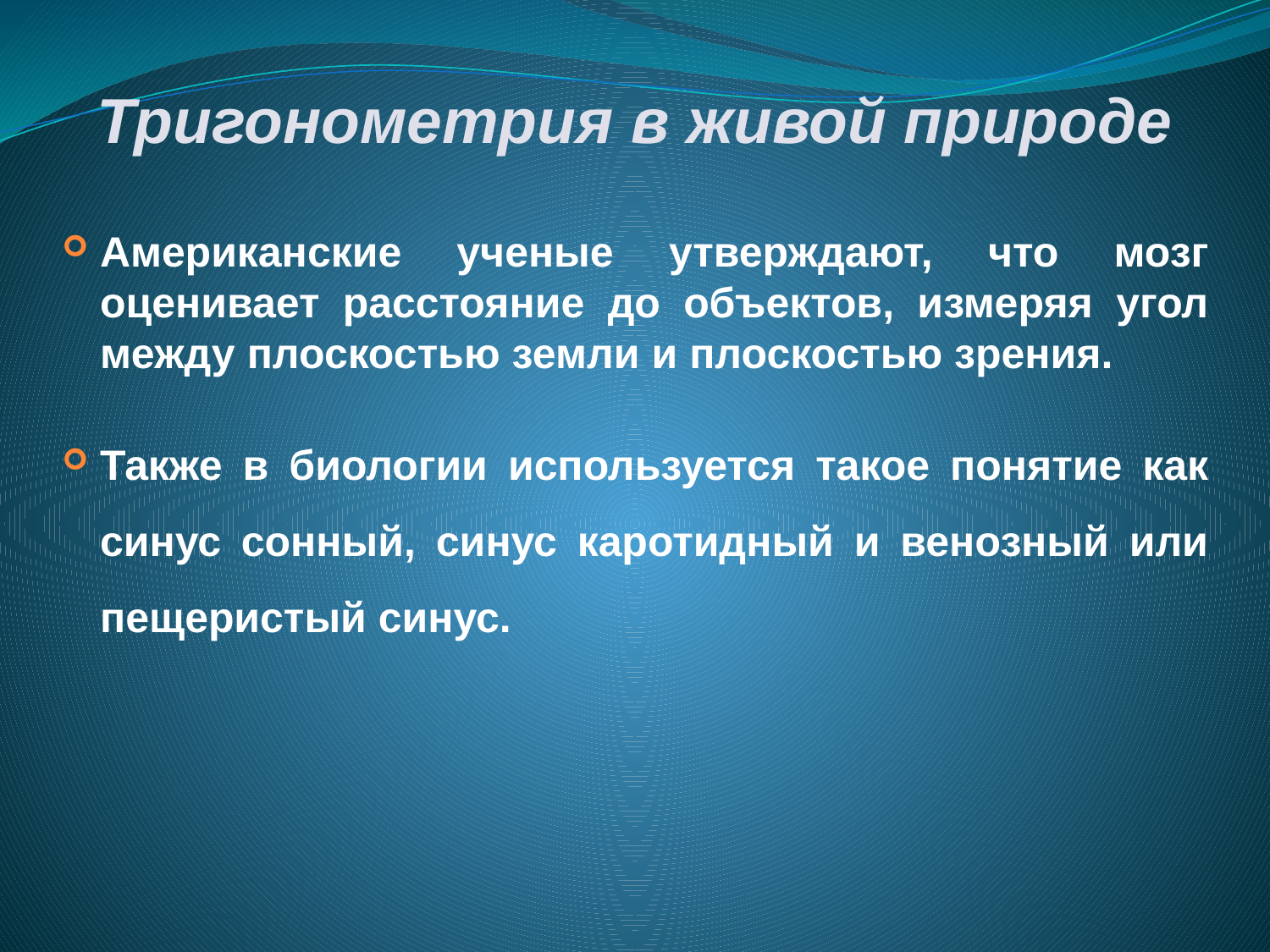

Тригонометрия в живой природе
Американские ученые утверждают, что мозг оценивает расстояние до объектов, измеряя угол между плоскостью земли и плоскостью зрения.
Также в биологии используется такое понятие как синус сонный, синус каротидный и венозный или пещеристый синус.